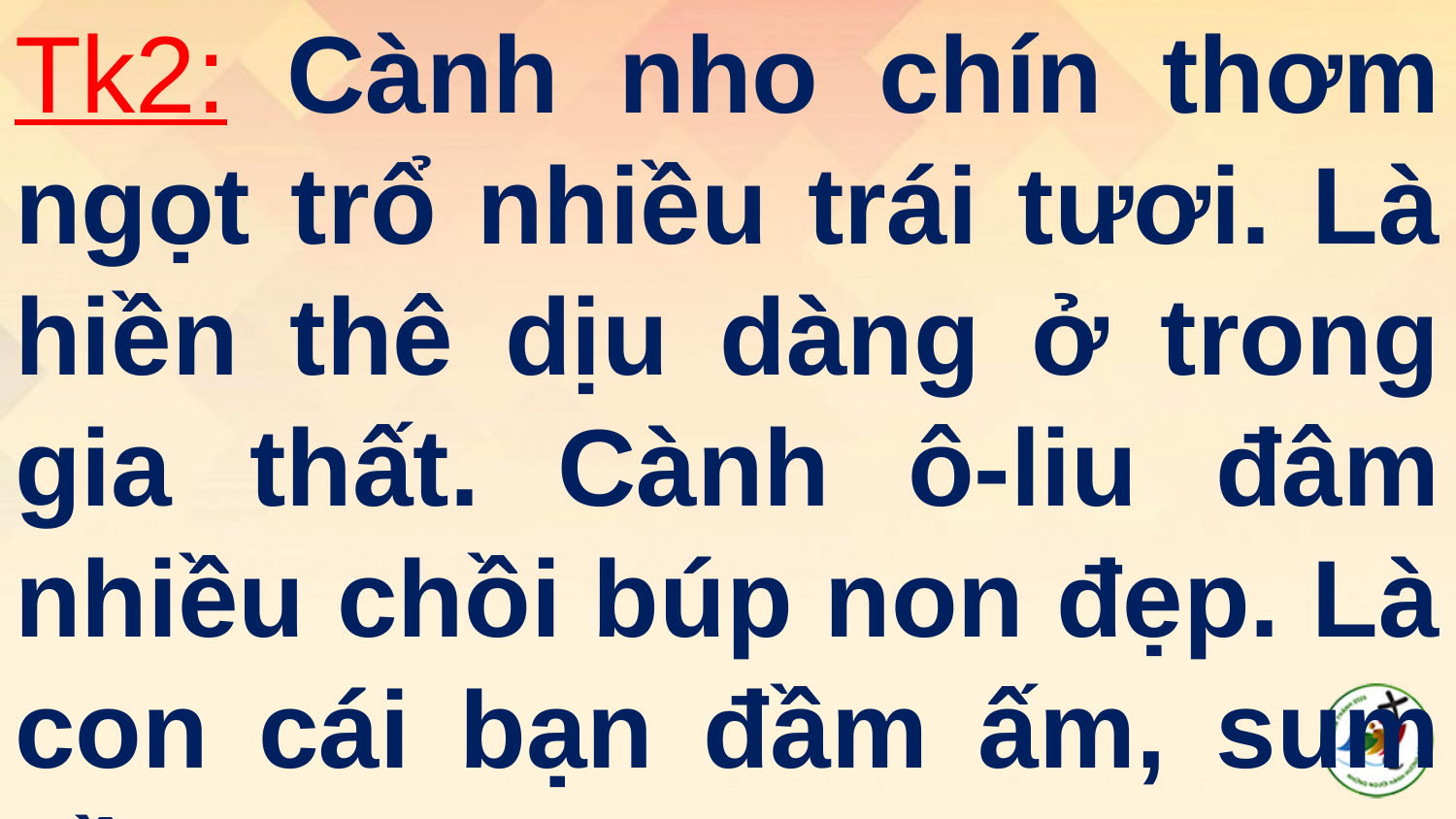

Tk2: Cành nho chín thơm ngọt trổ nhiều trái tươi. Là hiền thê dịu dàng ở trong gia thất. Cành ô-liu đâm nhiều chồi búp non đẹp. Là con cái bạn đầm ấm, sum vầy.
#